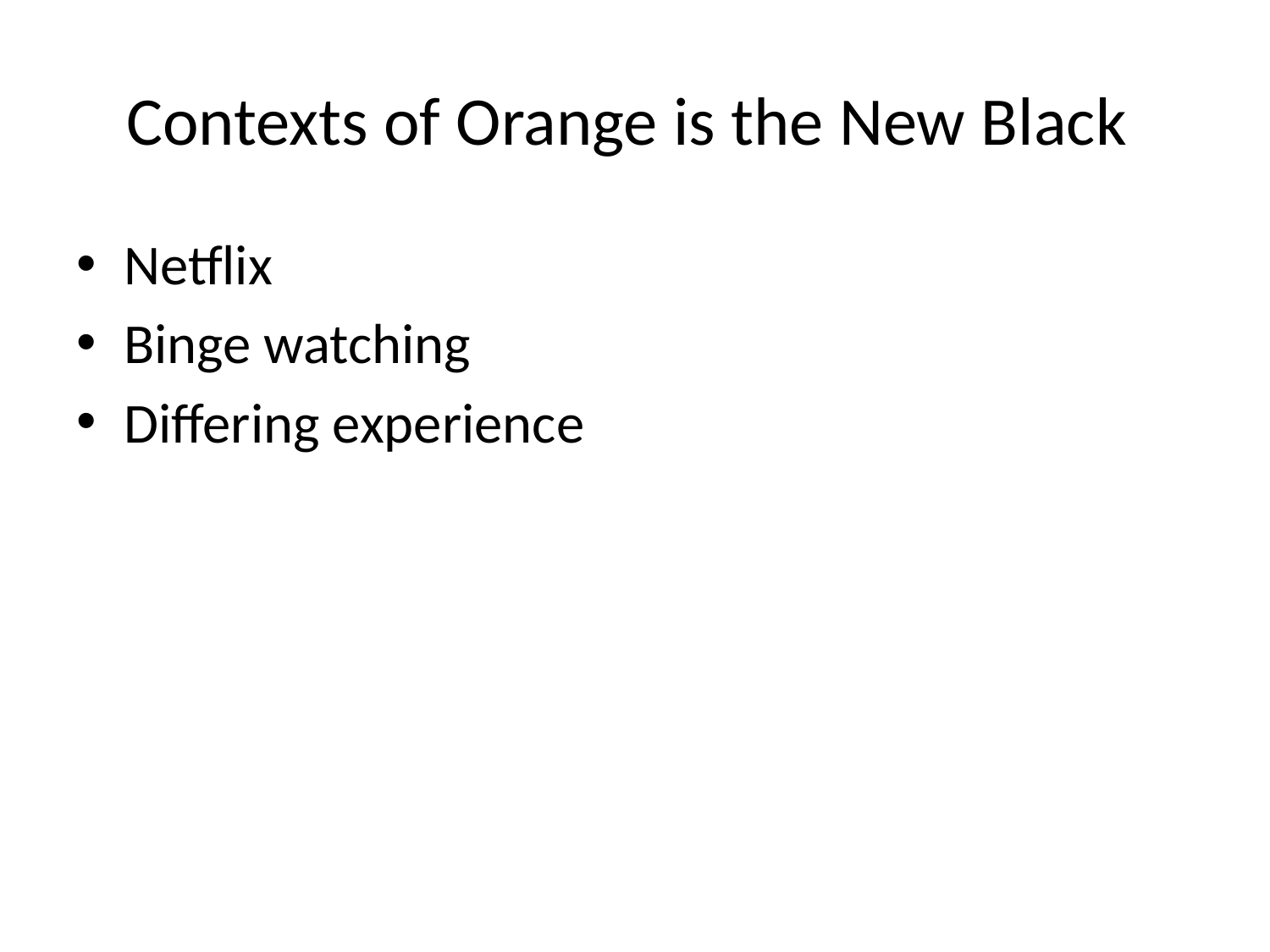

# Contexts of Orange is the New Black
Netflix
Binge watching
Differing experience